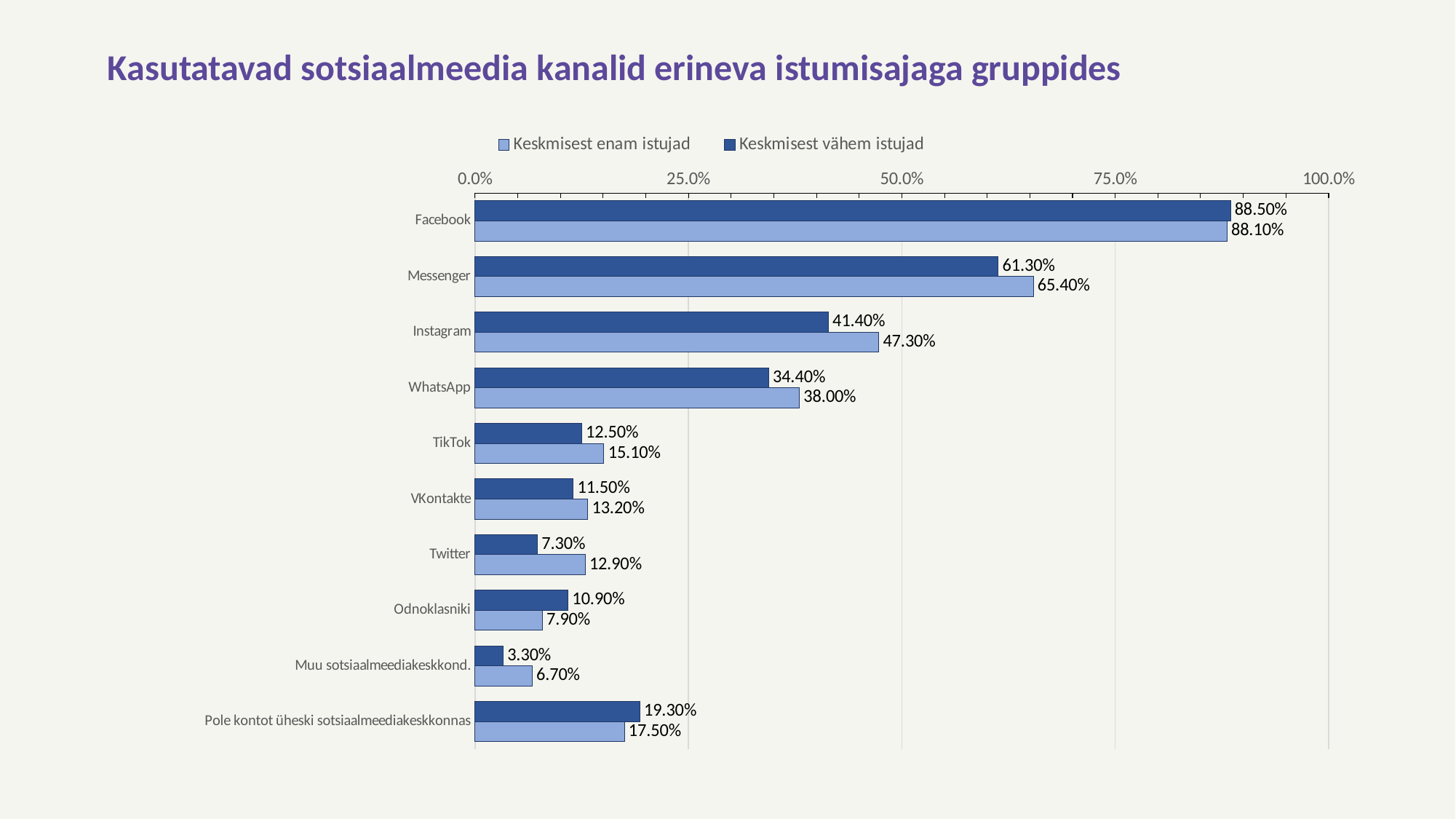

# Kasutatavad sotsiaalmeedia kanalid erineva istumisajaga gruppides

### Chart

| Category | Keskmisest vähem istujad | Keskmisest enam istujad |
|---|---|---|
| Facebook | 0.885 | 0.881 |
| Messenger | 0.613 | 0.654 |
| Instagram | 0.414 | 0.473 |
| WhatsApp | 0.344 | 0.38 |
| TikTok | 0.125 | 0.151 |
| VKontakte | 0.115 | 0.132 |
| Twitter | 0.073 | 0.129 |
| Odnoklasniki | 0.109 | 0.079 |
| Muu sotsiaalmeediakeskkond. | 0.033 | 0.067 |
| Pole kontot üheski sotsiaalmeediakeskkonnas | 0.193 | 0.175 |